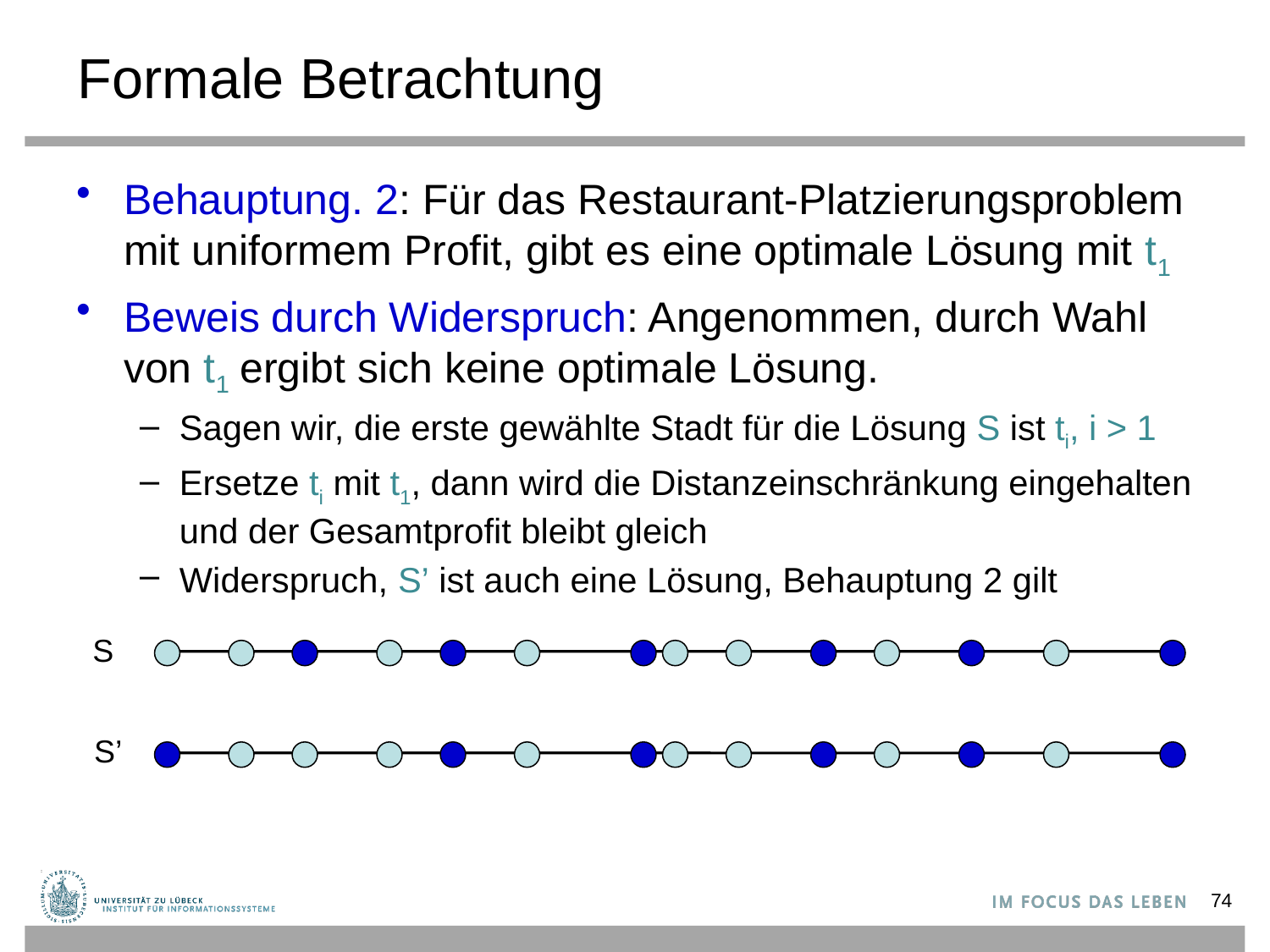

# Formale Betrachtung
Behauptung. 2: Für das Restaurant-Platzierungsproblem mit uniformem Profit, gibt es eine optimale Lösung mit t1
Beweis durch Widerspruch: Angenommen, durch Wahl von t1 ergibt sich keine optimale Lösung.
Sagen wir, die erste gewählte Stadt für die Lösung S ist ti, i > 1
Ersetze ti mit t1, dann wird die Distanzeinschränkung eingehalten und der Gesamtprofit bleibt gleich
Widerspruch, S’ ist auch eine Lösung, Behauptung 2 gilt
S

S’

74